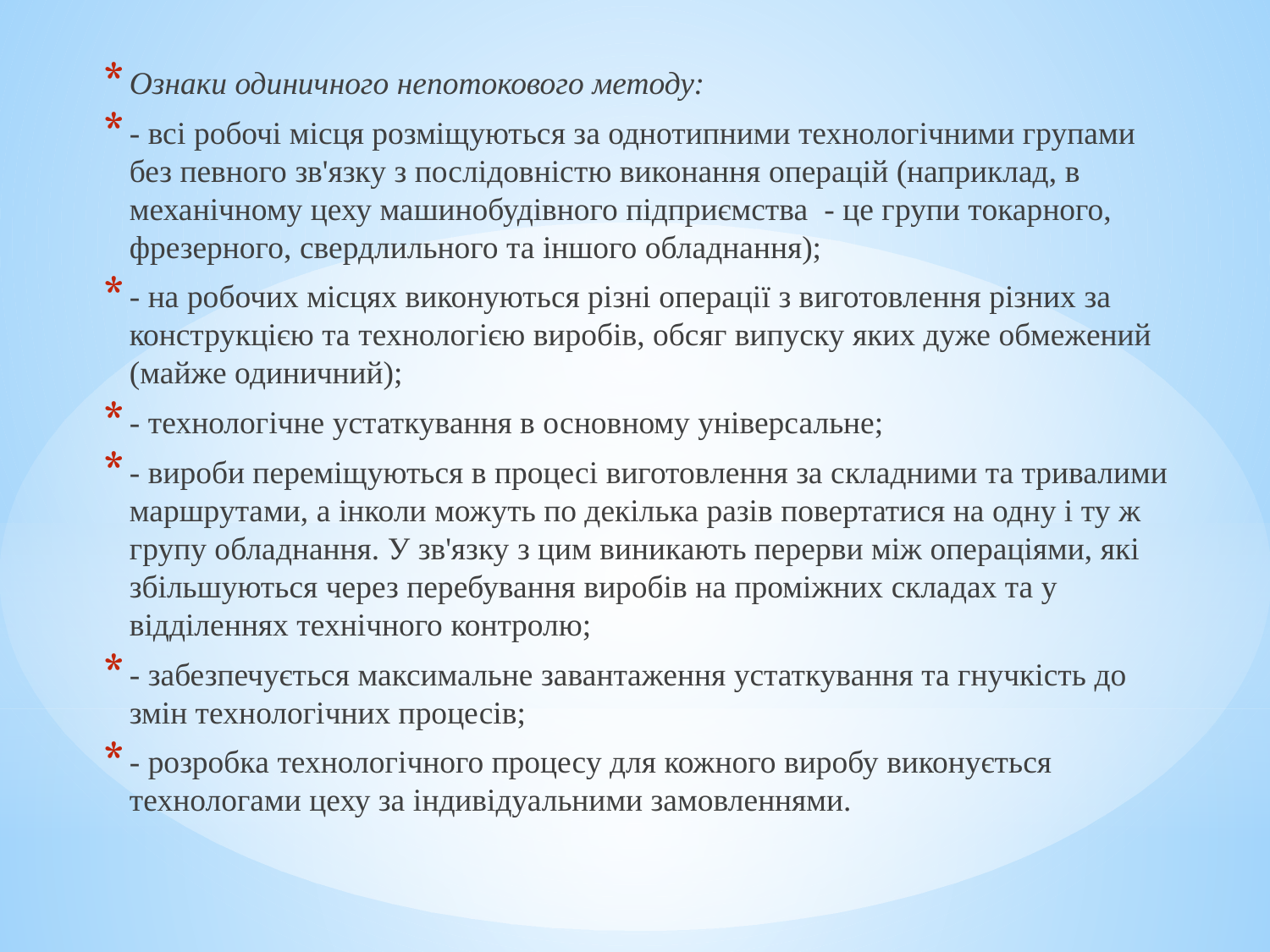

Ознаки одиничного непотокового методу:
- всі робочі місця розміщуються за однотипними технологічними групами без певного зв'язку з послідовністю виконання операцій (наприклад, в механічному цеху машинобудівного підприємства  - це групи токарного, фрезерного, свердлильного та іншого обладнання);
- на робочих місцях виконуються різні операції з виготовлення різних за конструкцією та технологією виробів, обсяг випуску яких дуже обмежений (майже одиничний);
- технологічне устаткування в основному універсальне;
- вироби переміщуються в процесі виготовлення за складними та тривалими маршрутами, а інколи можуть по декілька разів повертатися на одну і ту ж групу обладнання. У зв'язку з цим виникають перерви між операціями, які збільшуються через перебування виробів на проміжних складах та у відділеннях технічного контролю;
- забезпечується максимальне завантаження устаткування та гнучкість до змін технологічних процесів;
- розробка технологічного процесу для кожного виробу виконується технологами цеху за індивідуальними замовленнями.